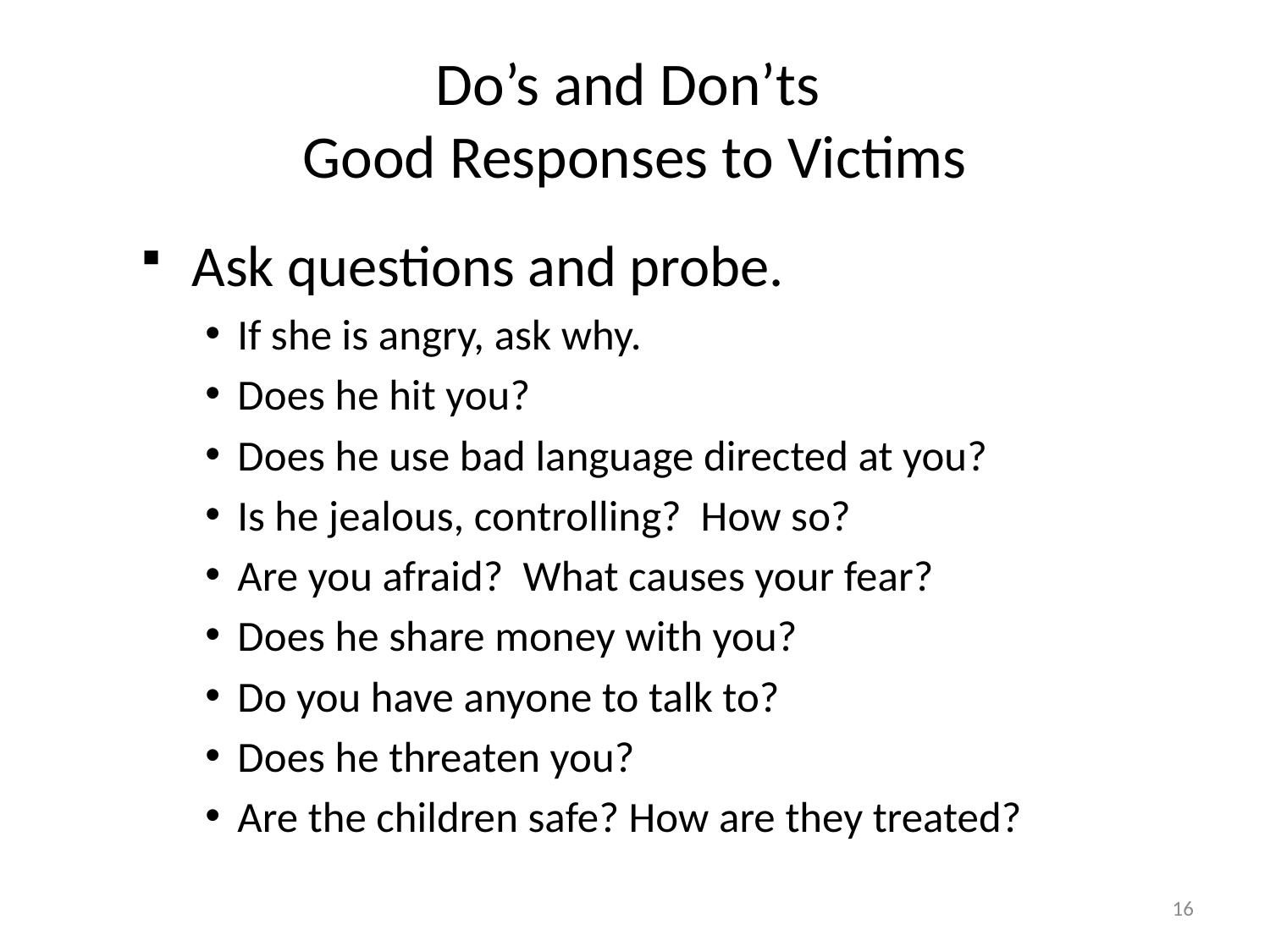

# Do’s and Don’ts Good Responses to Victims
 Ask questions and probe.
If she is angry, ask why.
Does he hit you?
Does he use bad language directed at you?
Is he jealous, controlling?  How so?
Are you afraid?  What causes your fear?
Does he share money with you?
Do you have anyone to talk to?
Does he threaten you?
Are the children safe? How are they treated?

16